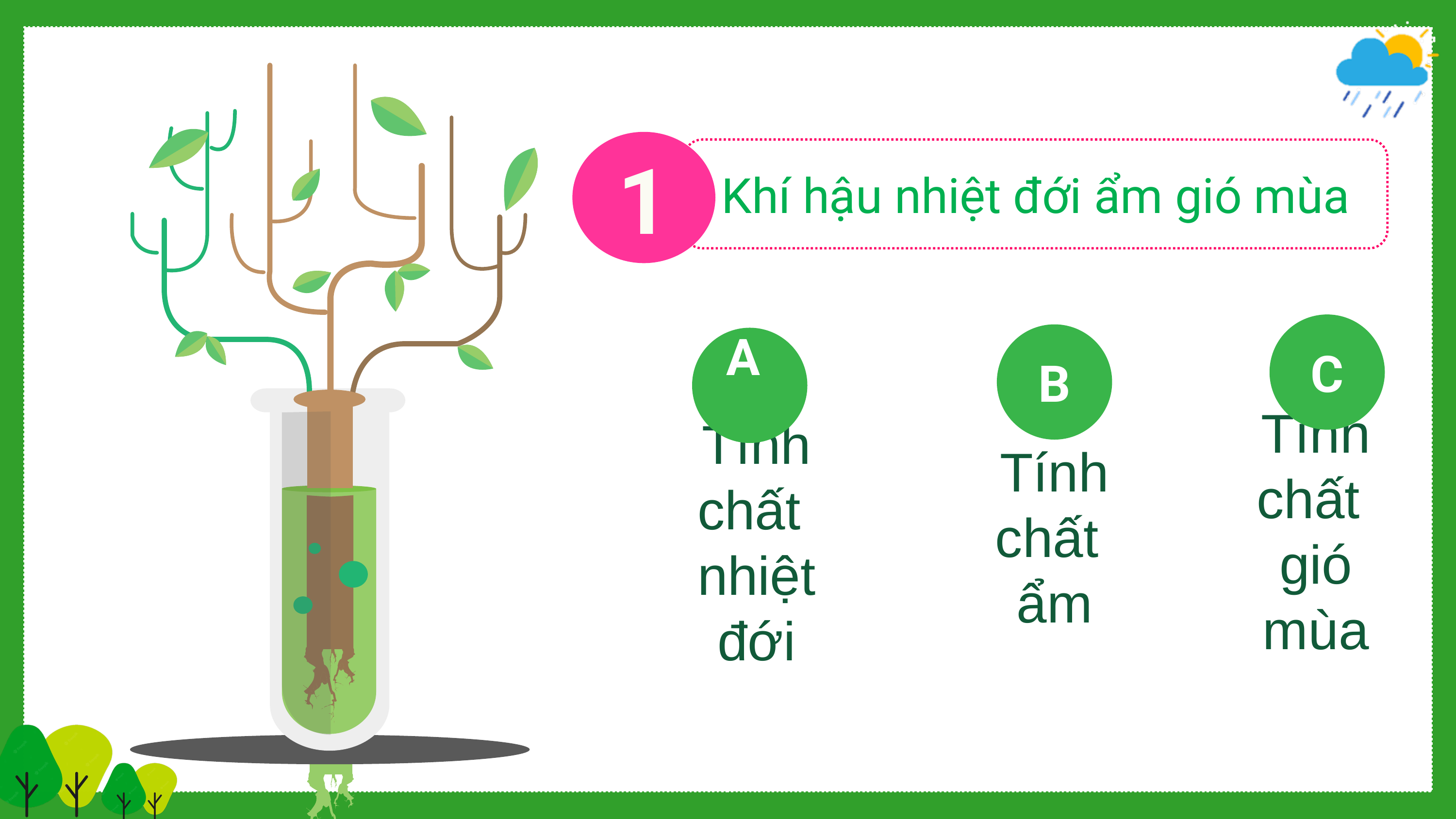

1
Khí hậu nhiệt đới ẩm gió mùa
C
B
A
Tính chất
gió mùa
Tính chất
ẩm
Tính chất
nhiệt đới